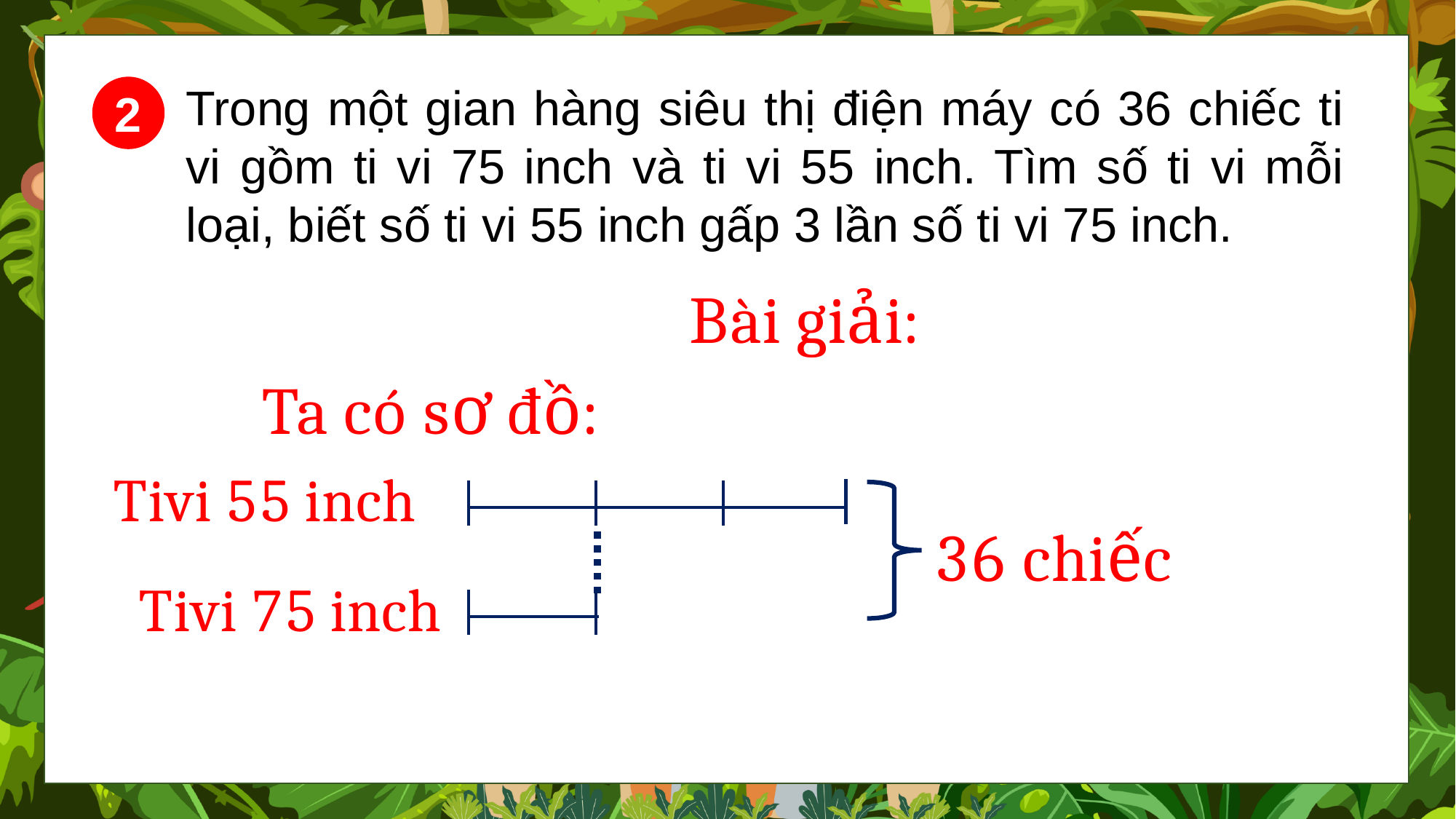

Trong một gian hàng siêu thị điện máy có 36 chiếc ti vi gồm ti vi 75 inch và ti vi 55 inch. Tìm số ti vi mỗi loại, biết số ti vi 55 inch gấp 3 lần số ti vi 75 inch.
2
Bài giải:
Ta có sơ đồ:
Tivi 55 inch

36 chiếc
Tivi 75 inch